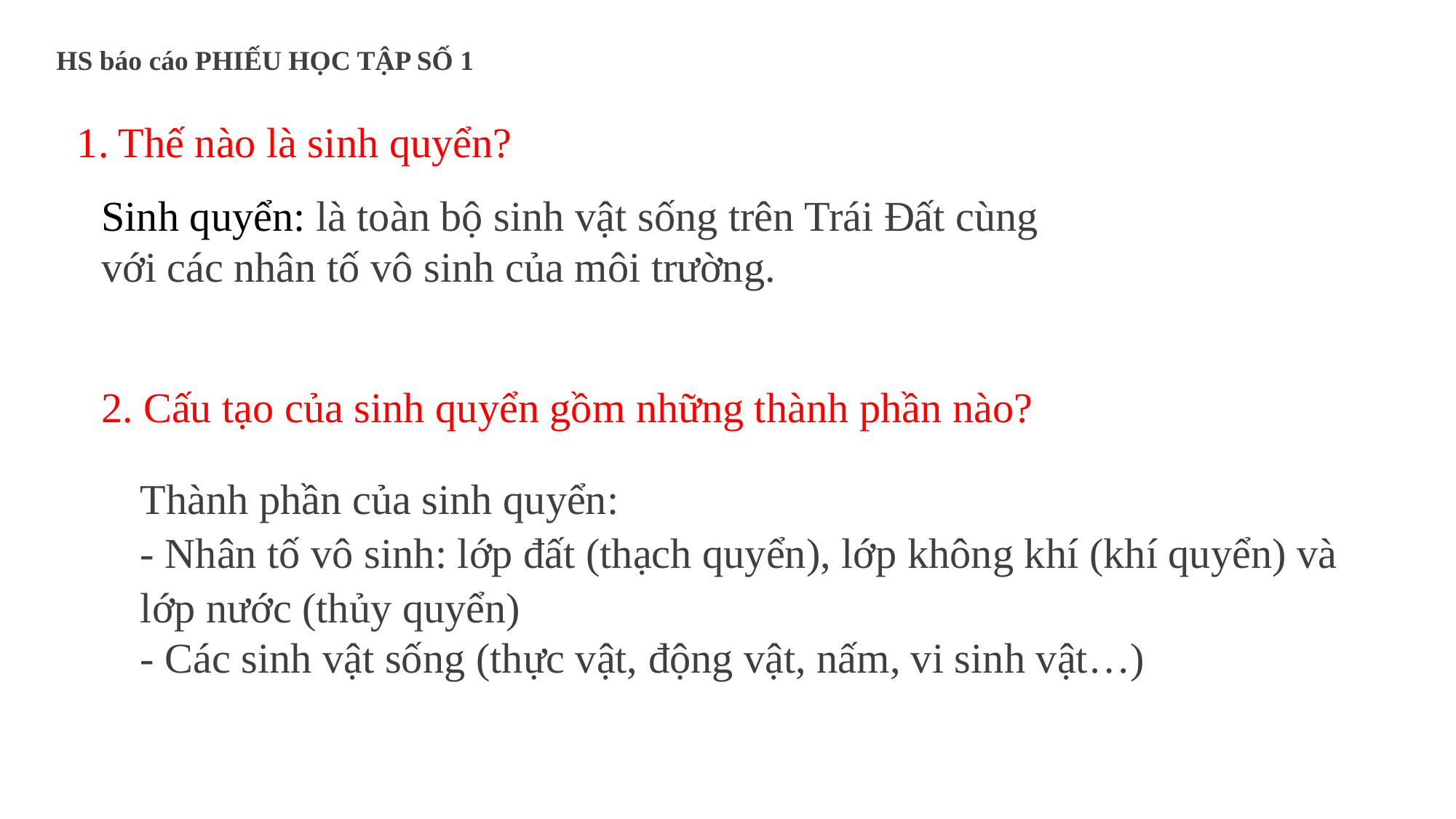

HS báo cáo PHIẾU HỌC TẬP SỐ 1
1. Thế nào là sinh quyển?
Sinh quyển: là toàn bộ sinh vật sống trên Trái Đất cùng với các nhân tố vô sinh của môi trường.
2. Cấu tạo của sinh quyển gồm những thành phần nào?

Thành phần của sinh quyển:
- Nhân tố vô sinh: lớp đất (thạch quyển), lớp không khí (khí quyển) và lớp nước (thủy quyển)
- Các sinh vật sống (thực vật, động vật, nấm, vi sinh vật…)